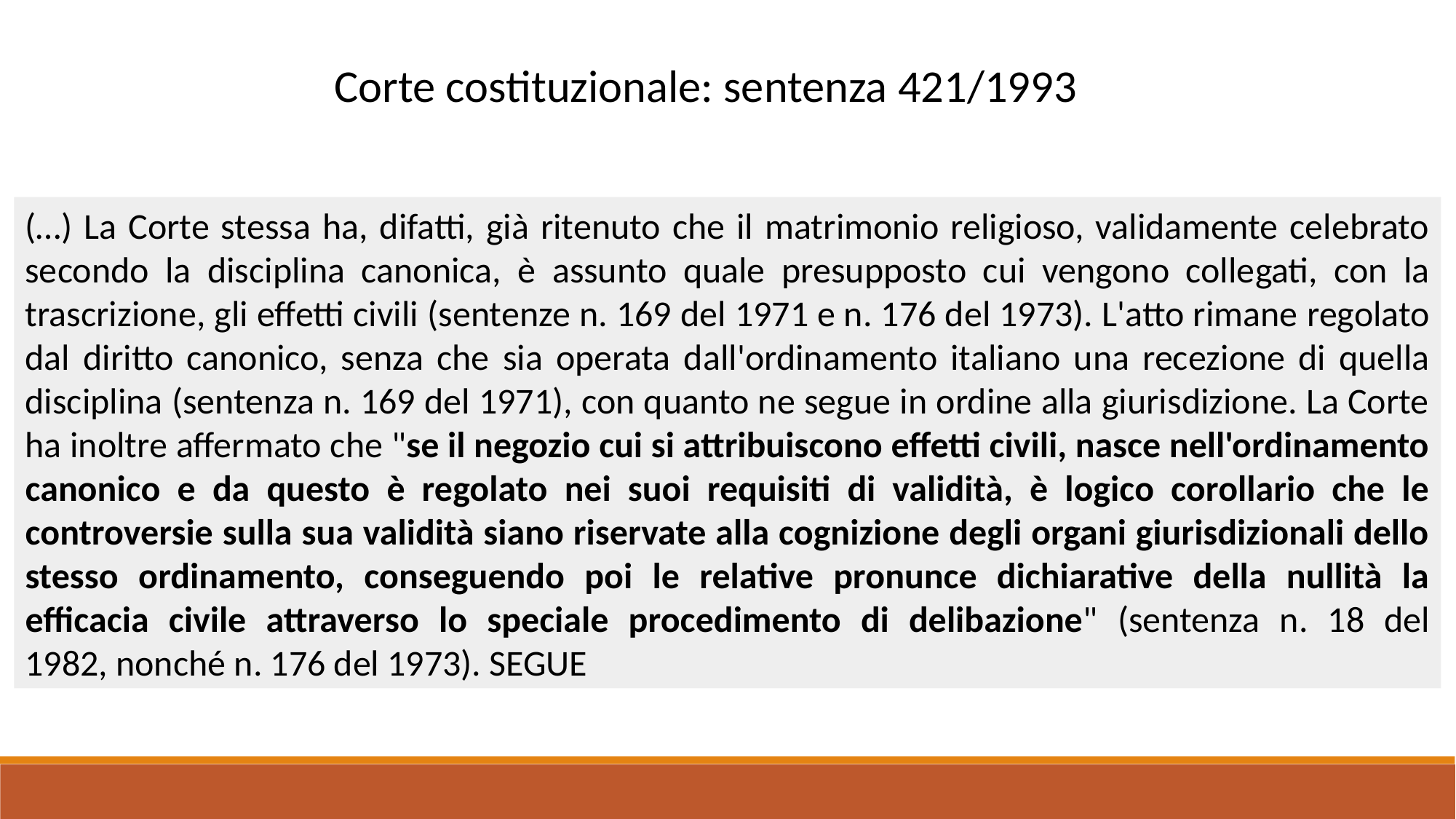

Corte costituzionale: sentenza 421/1993

(…) La Corte stessa ha, difatti, già ritenuto che il matrimonio religioso, validamente celebrato secondo la disciplina canonica, è assunto quale presupposto cui vengono collegati, con la trascrizione, gli effetti civili (sentenze n. 169 del 1971 e n. 176 del 1973). L'atto rimane regolato dal diritto canonico, senza che sia operata dall'ordinamento italiano una recezione di quella disciplina (sentenza n. 169 del 1971), con quanto ne segue in ordine alla giurisdizione. La Corte ha inoltre affermato che "se il negozio cui si attribuiscono effetti civili, nasce nell'ordinamento canonico e da questo è regolato nei suoi requisiti di validità, è logico corollario che le controversie sulla sua validità siano riservate alla cognizione degli organi giurisdizionali dello stesso ordinamento, conseguendo poi le relative pronunce dichiarative della nullità la efficacia civile attraverso lo speciale procedimento di delibazione" (sentenza n. 18 del 1982, nonché n. 176 del 1973). SEGUE